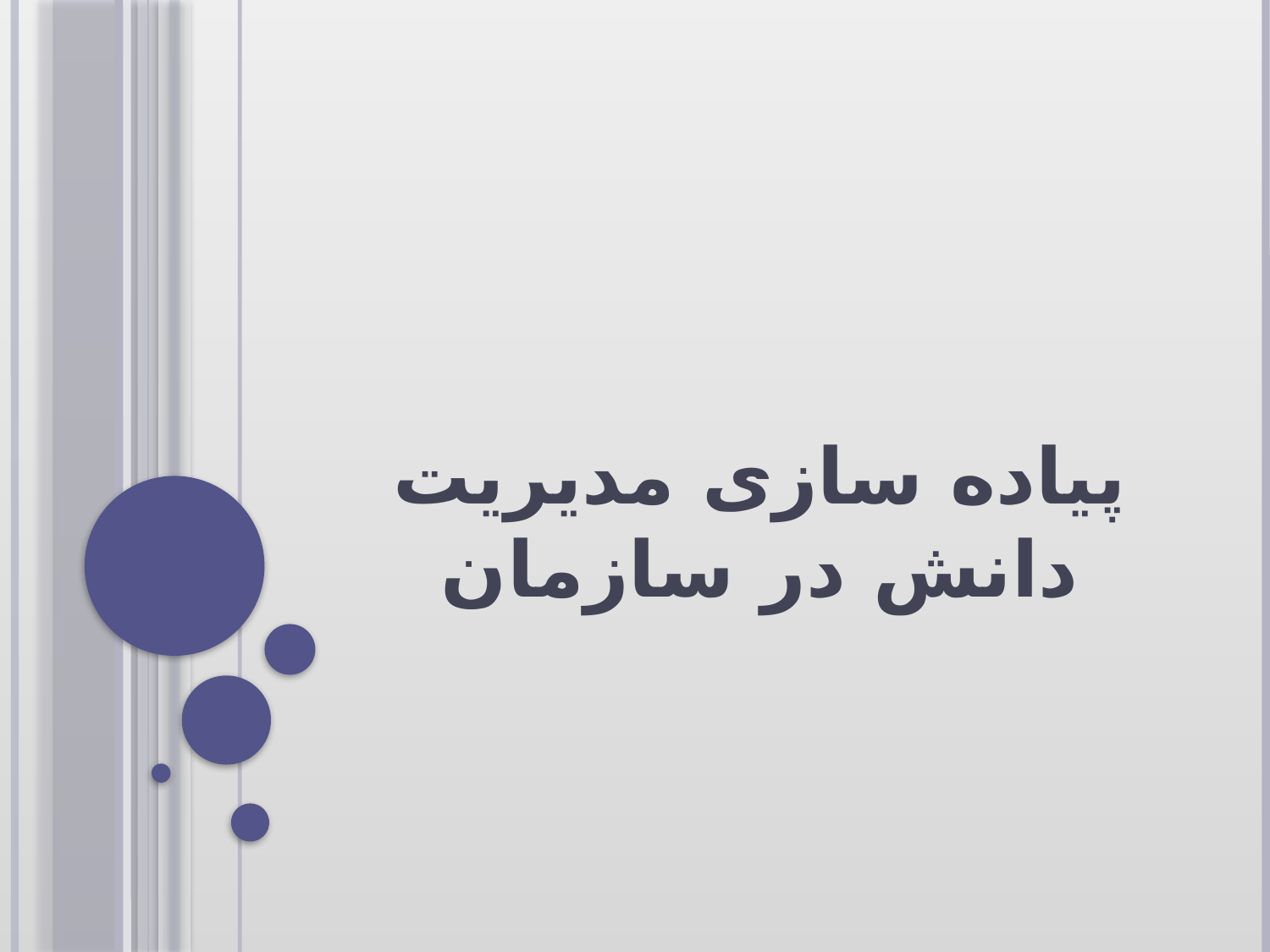

# پیاده سازی مدیریت دانش در سازمان